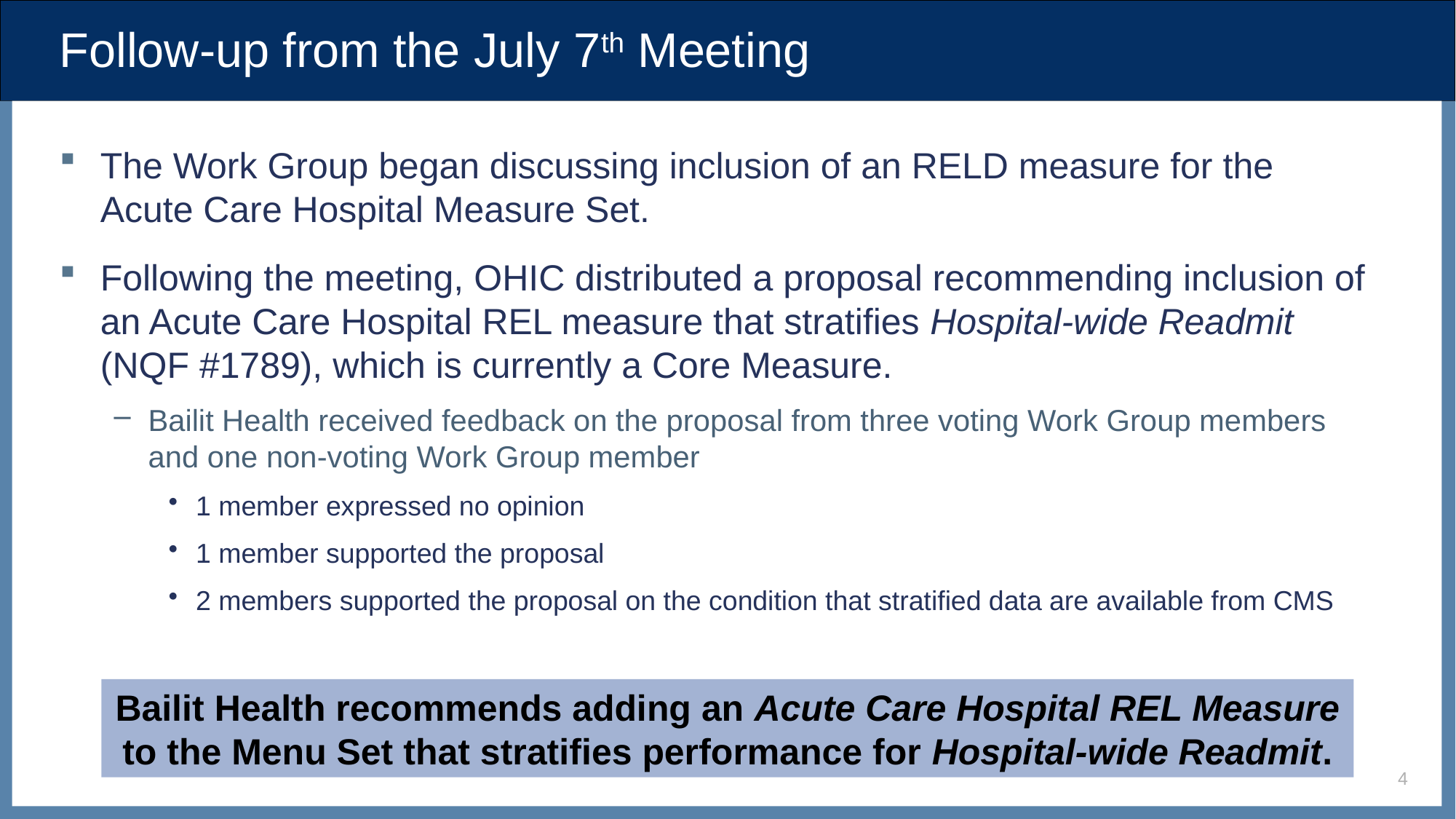

# Follow-up from the July 7th Meeting
The Work Group began discussing inclusion of an RELD measure for the Acute Care Hospital Measure Set.
Following the meeting, OHIC distributed a proposal recommending inclusion of an Acute Care Hospital REL measure that stratifies Hospital-wide Readmit (NQF #1789), which is currently a Core Measure.
Bailit Health received feedback on the proposal from three voting Work Group members and one non-voting Work Group member
1 member expressed no opinion
1 member supported the proposal
2 members supported the proposal on the condition that stratified data are available from CMS

Bailit Health recommends adding an Acute Care Hospital REL Measure to the Menu Set that stratifies performance for Hospital-wide Readmit.
4